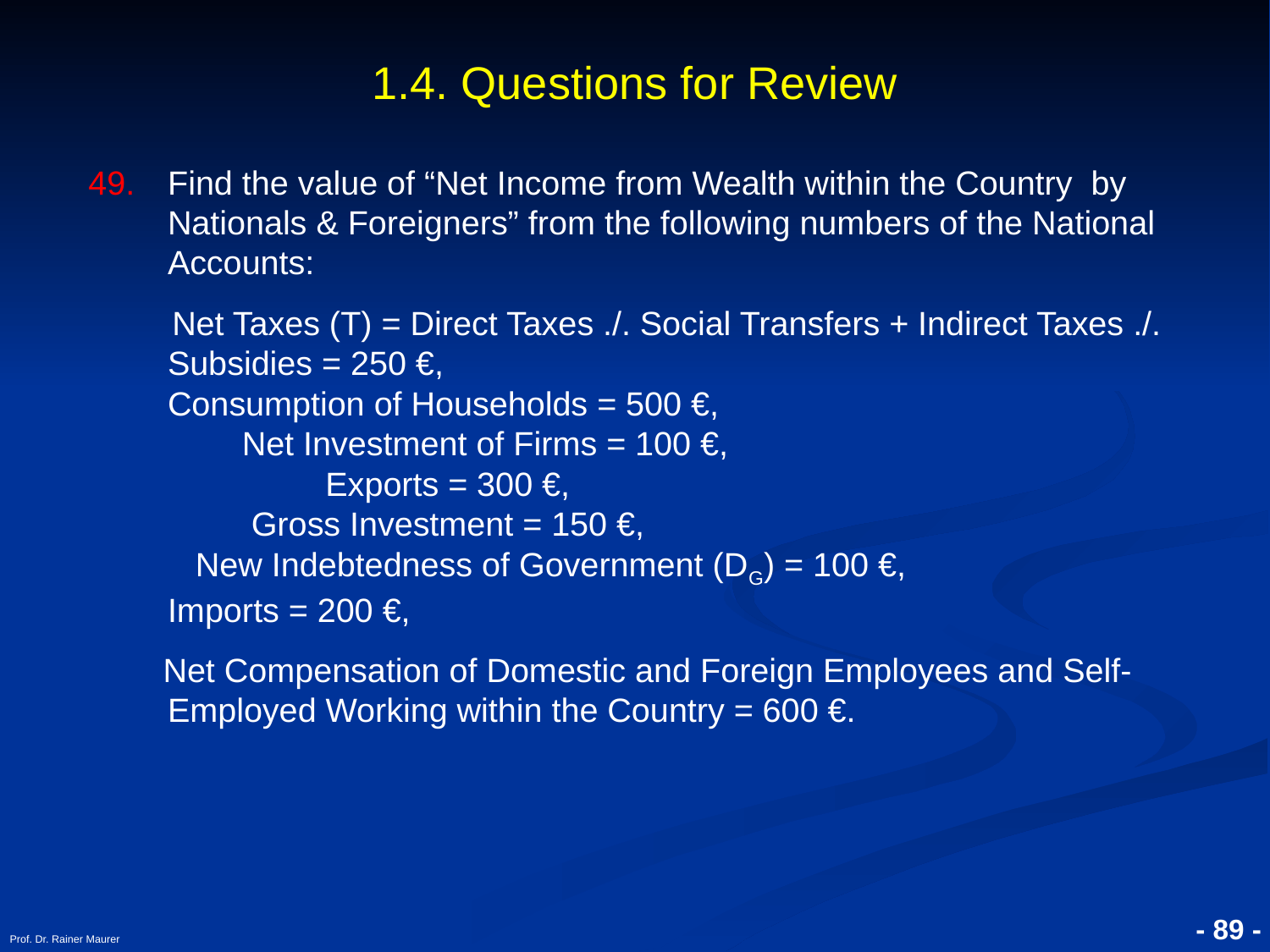

1.4. Questions for Review
Find the value of “Net Income from Wealth within the Country  by Nationals & Foreigners” from the following numbers of the National Accounts:
         Net Taxes (T) = Direct Taxes ./. Social Transfers + Indirect Taxes ./. Subsidies = 250 €,                                                                               Consumption of Households = 500 €,                                                             Net Investment of Firms = 100 €,                                                                     Exports = 300 €,                                                                              Gross Investment = 150 €,                                                                New Indebtedness of Government (DG) = 100 €,                           Imports = 200 €,
        Net Compensation of Domestic and Foreign Employees and Self-Employed Working within the Country = 600 €.
Prof. Dr. Rainer Maurer
- 89 -